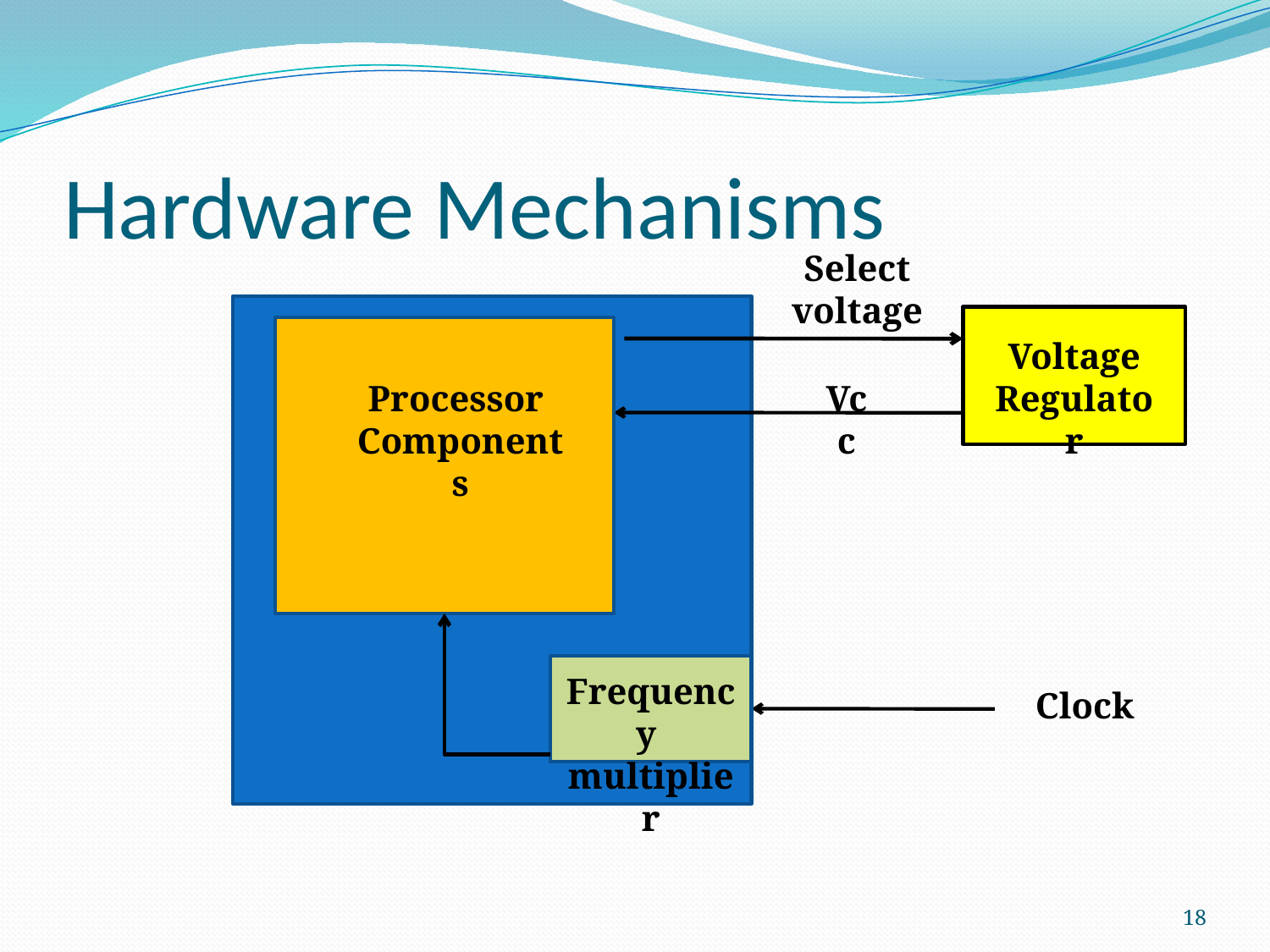

# Hardware Mechanisms
Select voltage

Voltage Regulator
Processor
Components
Vcc

Frequency  multiplier
Clock
18